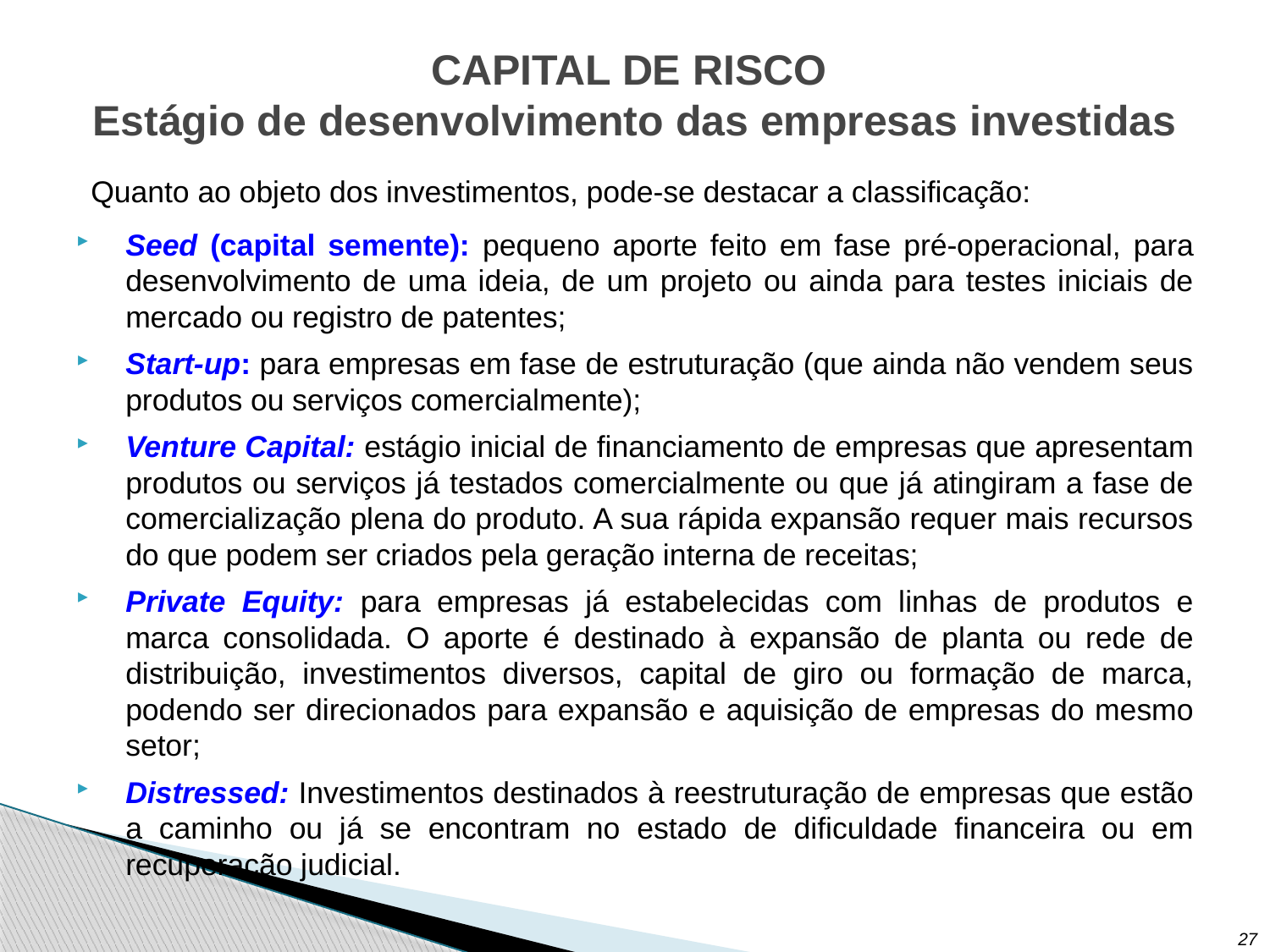

# CAPITAL DE RISCO Estágio de desenvolvimento das empresas investidas
Quanto ao objeto dos investimentos, pode-se destacar a classificação:
Seed (capital semente): pequeno aporte feito em fase pré-operacional, para desenvolvimento de uma ideia, de um projeto ou ainda para testes iniciais de mercado ou registro de patentes;
Start-up: para empresas em fase de estruturação (que ainda não vendem seus produtos ou serviços comercialmente);
Venture Capital: estágio inicial de financiamento de empresas que apresentam produtos ou serviços já testados comercialmente ou que já atingiram a fase de comercialização plena do produto. A sua rápida expansão requer mais recursos do que podem ser criados pela geração interna de receitas;
Private Equity: para empresas já estabelecidas com linhas de produtos e marca consolidada. O aporte é destinado à expansão de planta ou rede de distribuição, investimentos diversos, capital de giro ou formação de marca, podendo ser direcionados para expansão e aquisição de empresas do mesmo setor;
Distressed: Investimentos destinados à reestruturação de empresas que estão a caminho ou já se encontram no estado de dificuldade financeira ou em recuperação judicial.

27